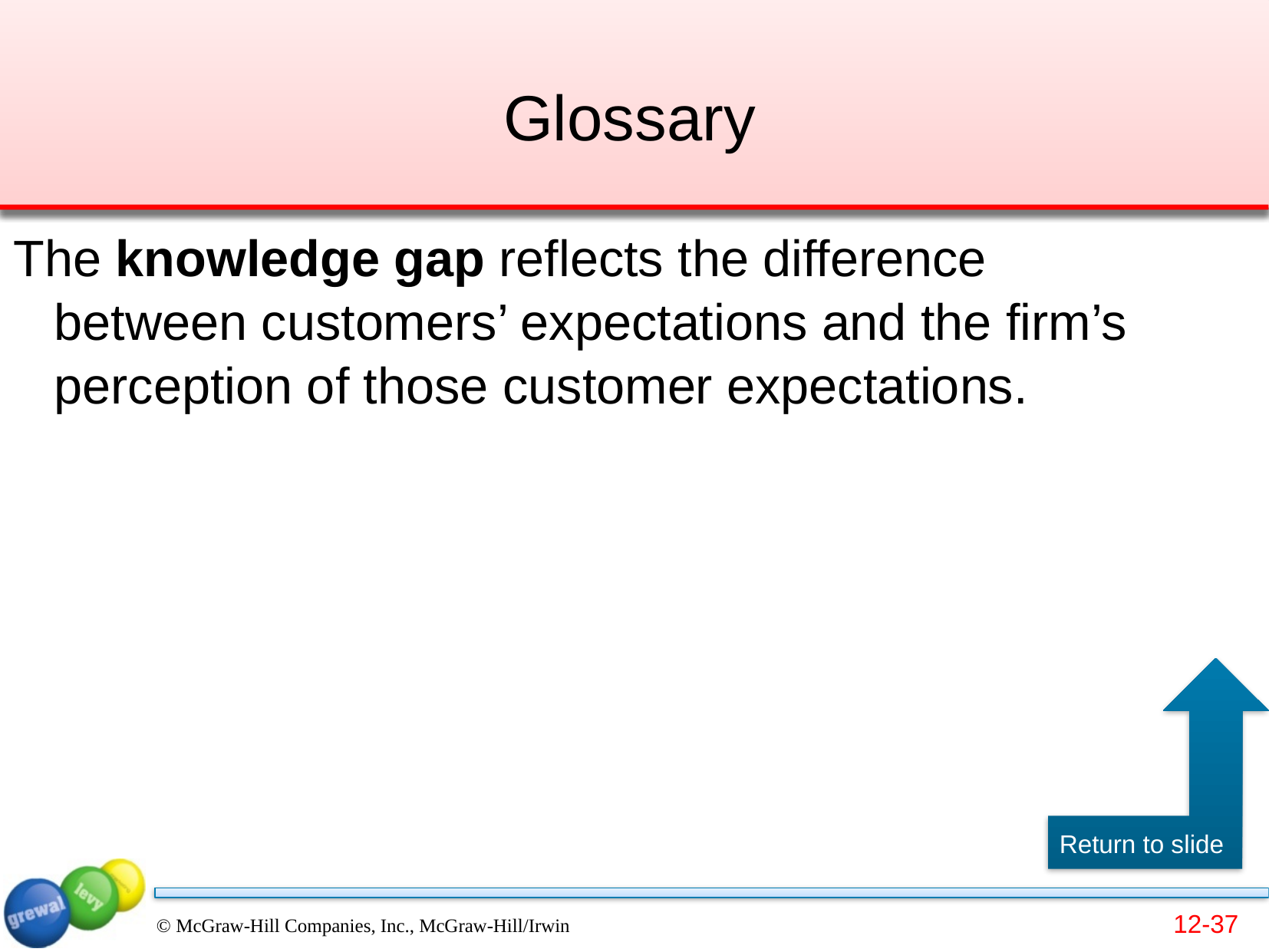

# Glossary
The knowledge gap reflects the difference between customers’ expectations and the firm’s perception of those customer expectations.
Return to slide